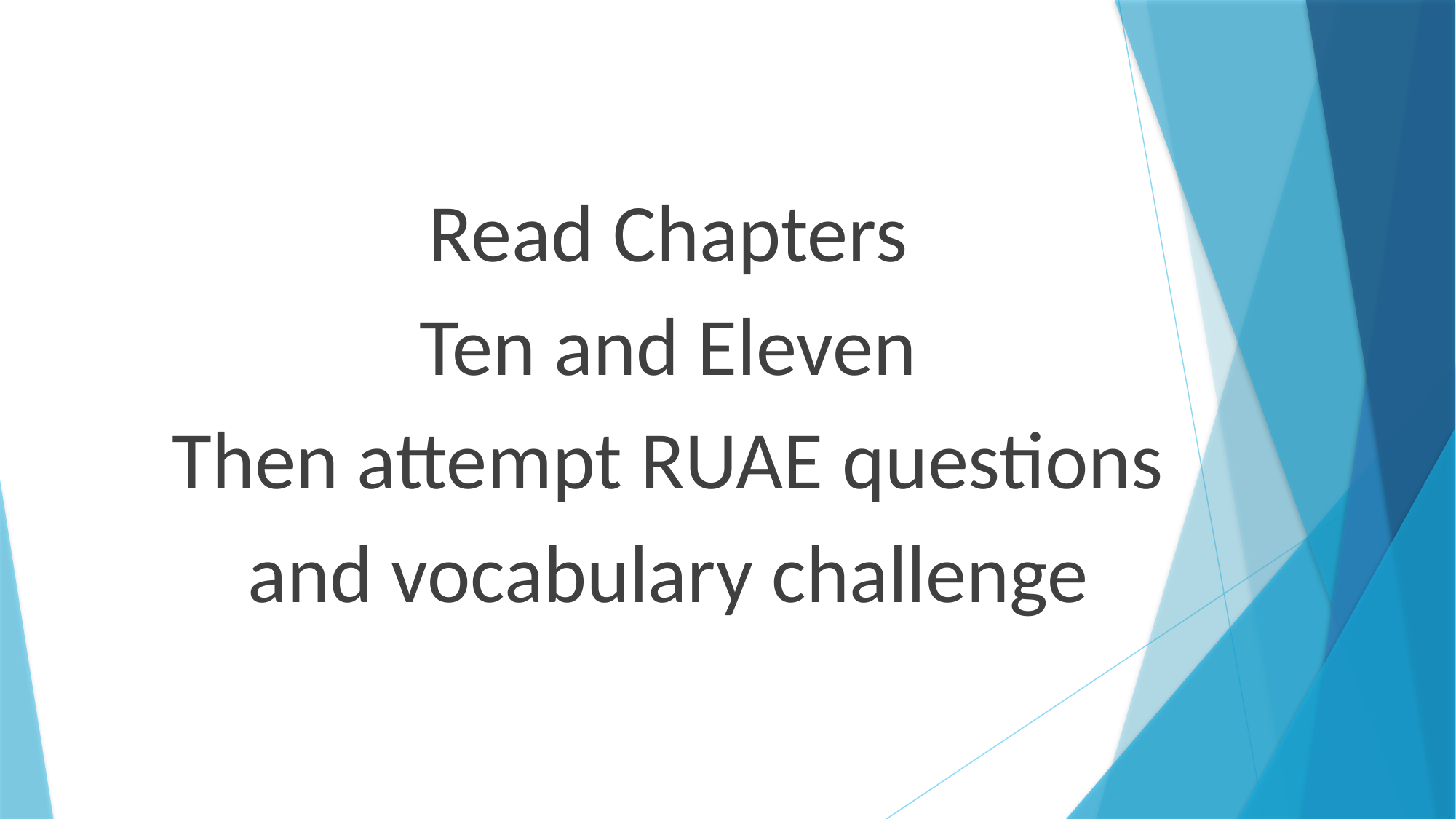

Read Chapters
Ten and Eleven
Then attempt RUAE questions
and vocabulary challenge